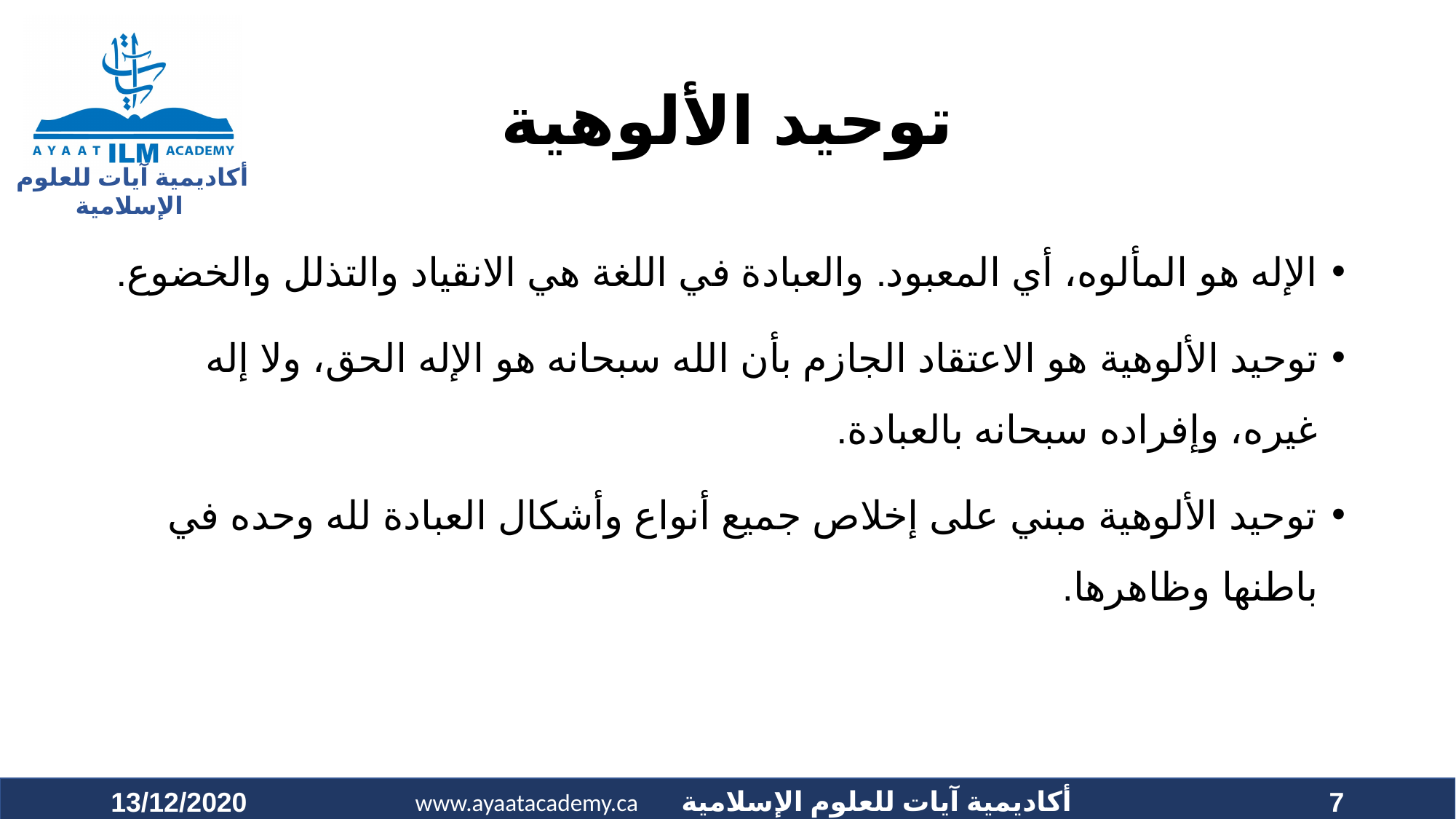

# توحيد الألوهية
الإله هو المألوه، أي المعبود. والعبادة في اللغة هي الانقياد والتذلل والخضوع.
توحيد الألوهية هو الاعتقاد الجازم بأن الله سبحانه هو الإله الحق، ولا إله غيره، وإفراده سبحانه بالعبادة.
توحيد الألوهية مبني على إخلاص جميع أنواع وأشكال العبادة لله وحده في باطنها وظاهرها.
13/12/2020
7